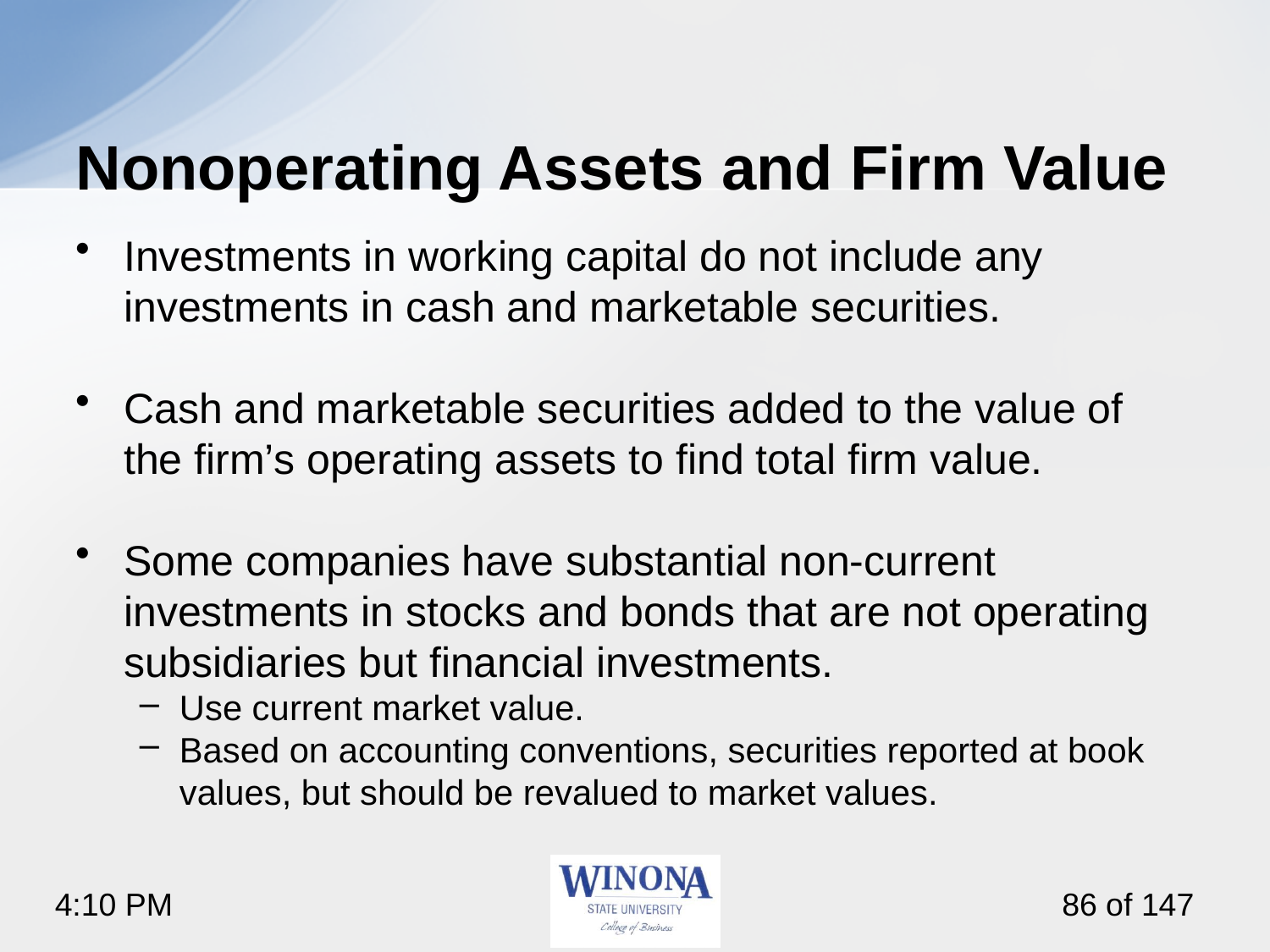

# Nonoperating Assets and Firm Value
Investments in working capital do not include any investments in cash and marketable securities.

Cash and marketable securities added to the value of the firm’s operating assets to find total firm value.

Some companies have substantial non-current investments in stocks and bonds that are not operating subsidiaries but financial investments.
Use current market value.
Based on accounting conventions, securities reported at book values, but should be revalued to market values.